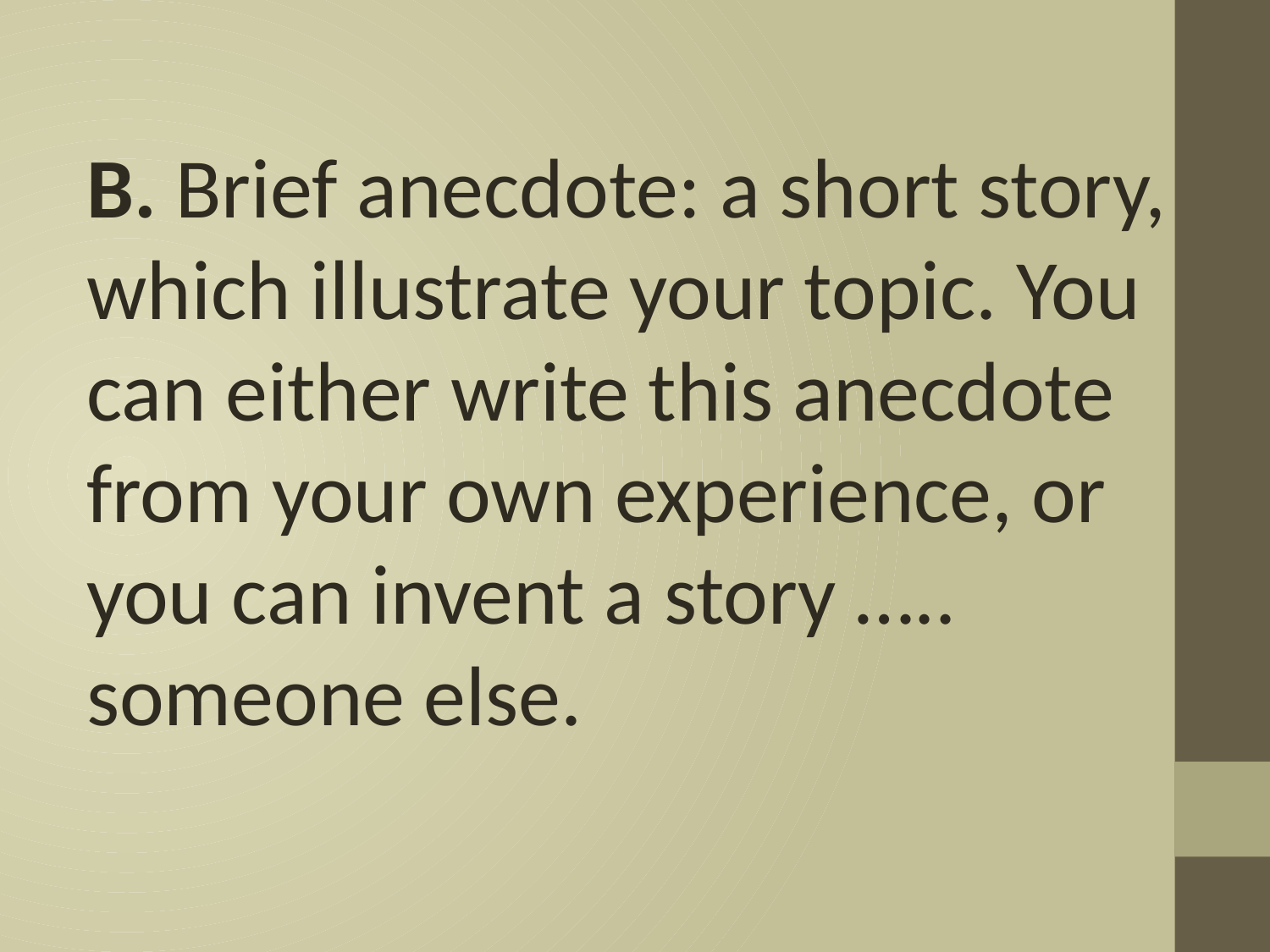

B. Brief anecdote: a short story, which illustrate your topic. You
can either write this anecdote
from your own experience, or
you can invent a story …..
someone else.